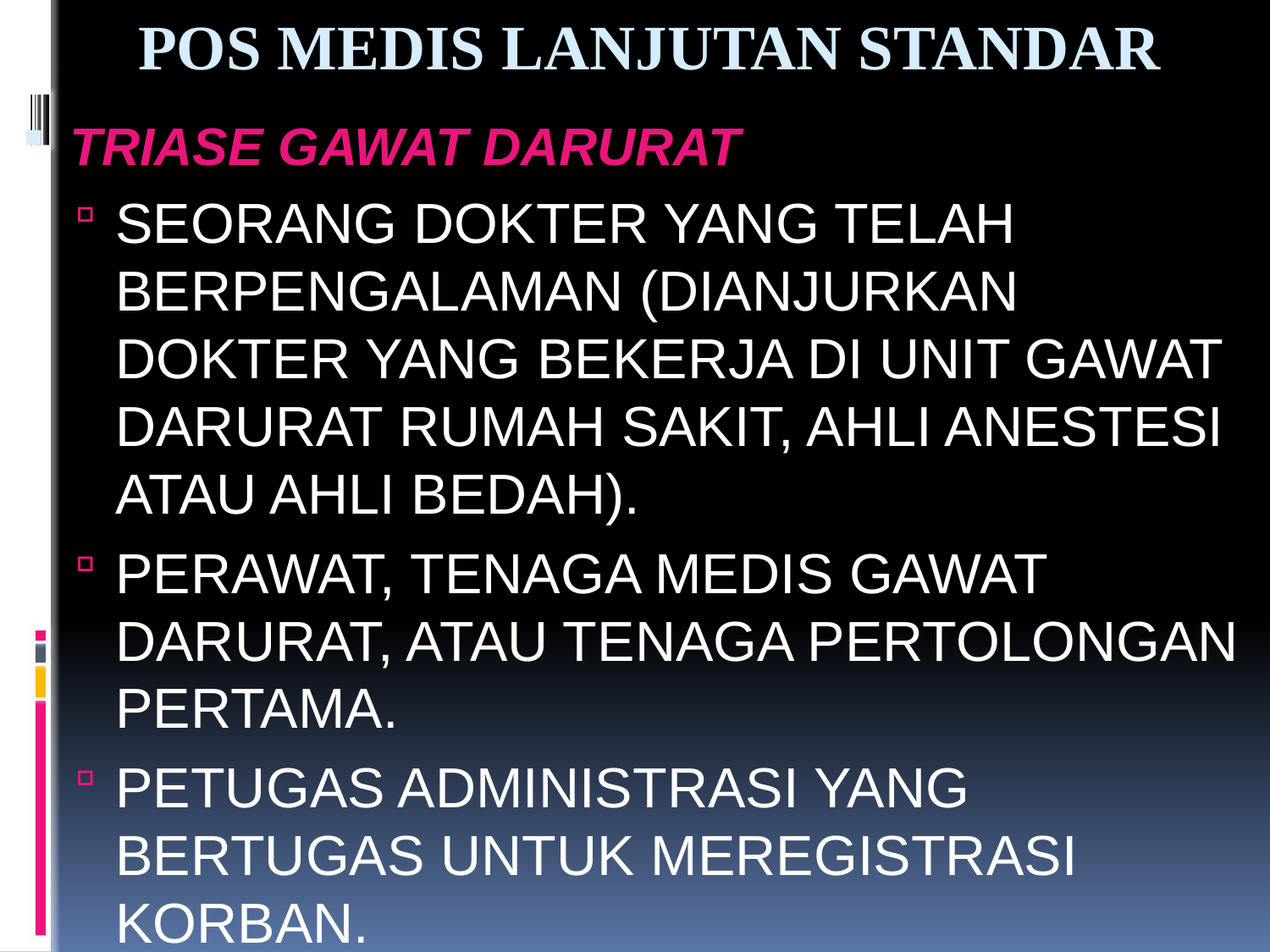

POS MEDIS LANJUTAN STANDAR
TRIASE GAWAT DARURAT
SEORANG DOKTER YANG TELAH BERPENGALAMAN (DIANJURKAN DOKTER YANG BEKERJA DI UNIT GAWAT DARURAT RUMAH SAKIT, AHLI ANESTESI ATAU AHLI BEDAH).
PERAWAT, TENAGA MEDIS GAWAT DARURAT, ATAU TENAGA PERTOLONGAN PERTAMA.
PETUGAS ADMINISTRASI YANG BERTUGAS UNTUK MEREGISTRASI KORBAN.